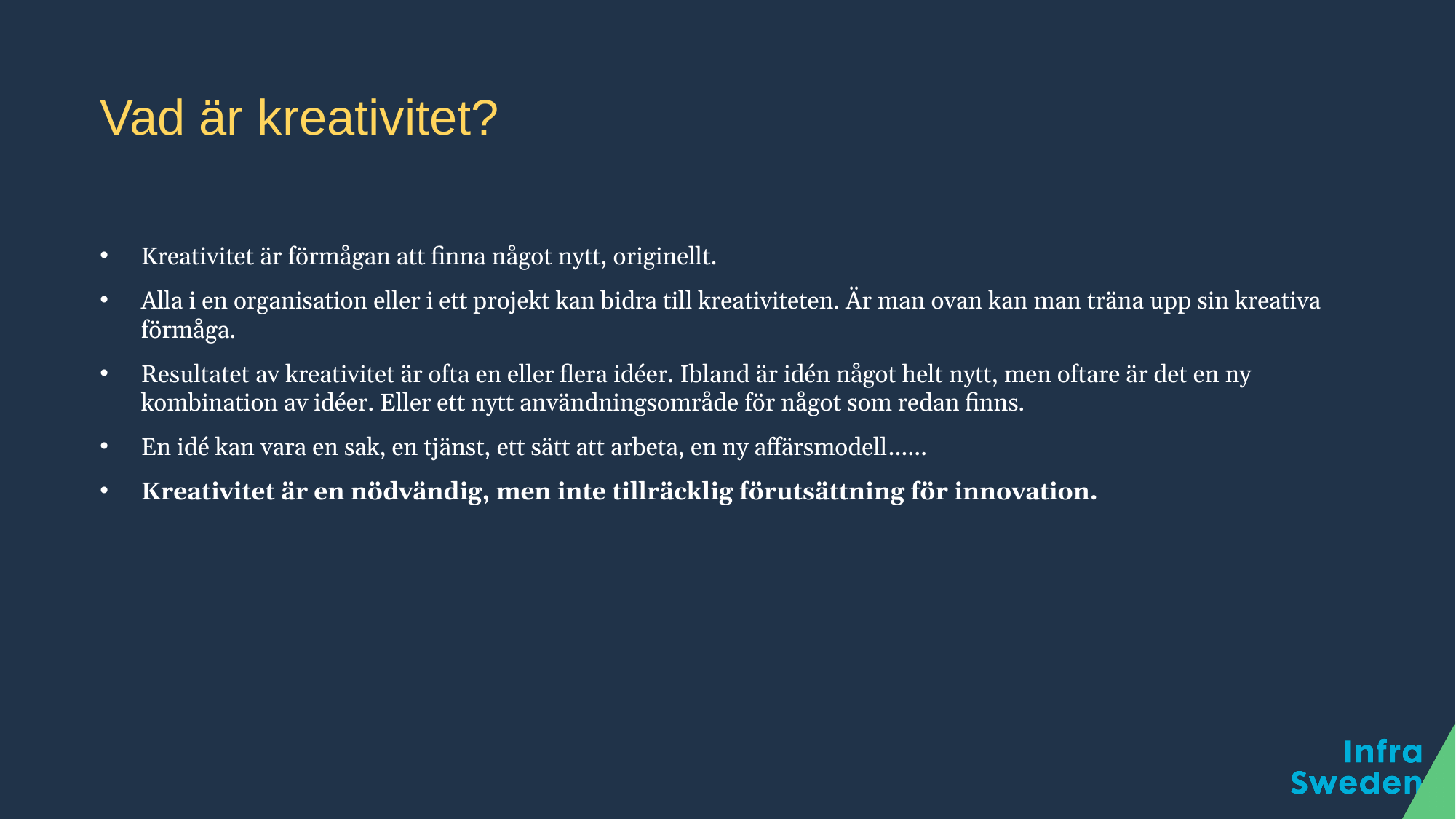

# Vad är kreativitet?
Kreativitet är förmågan att finna något nytt, originellt.
Alla i en organisation eller i ett projekt kan bidra till kreativiteten. Är man ovan kan man träna upp sin kreativa förmåga.
Resultatet av kreativitet är ofta en eller flera idéer. Ibland är idén något helt nytt, men oftare är det en ny kombination av idéer. Eller ett nytt användningsområde för något som redan finns.
En idé kan vara en sak, en tjänst, ett sätt att arbeta, en ny affärsmodell……
Kreativitet är en nödvändig, men inte tillräcklig förutsättning för innovation.